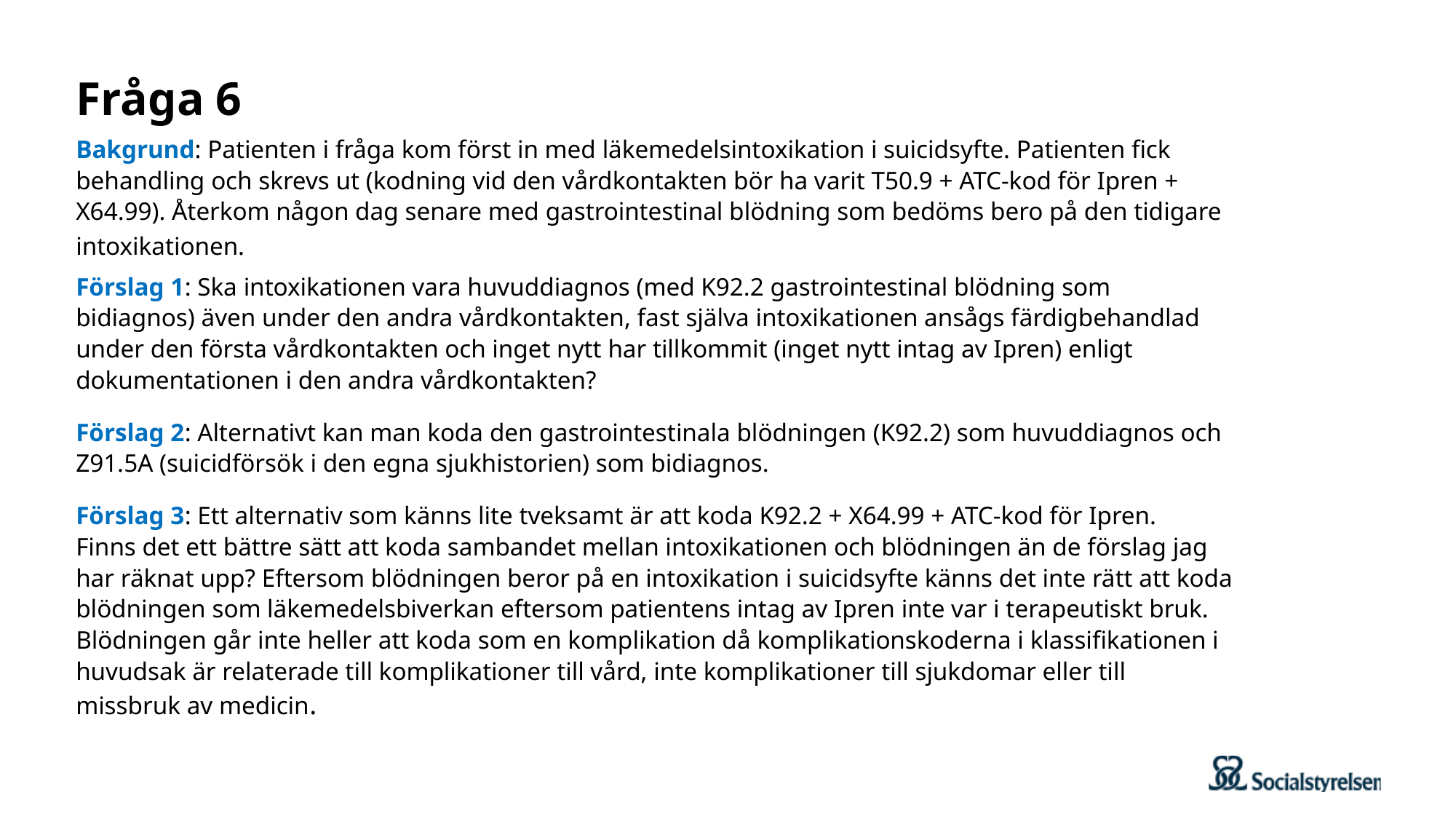

# Fråga 6
Bakgrund: Patienten i fråga kom först in med läkemedelsintoxikation i suicidsyfte. Patienten fick behandling och skrevs ut (kodning vid den vårdkontakten bör ha varit T50.9 + ATC-kod för Ipren + X64.99). Återkom någon dag senare med gastrointestinal blödning som bedöms bero på den tidigare intoxikationen.
Förslag 1: Ska intoxikationen vara huvuddiagnos (med K92.2 gastrointestinal blödning som bidiagnos) även under den andra vårdkontakten, fast själva intoxikationen ansågs färdigbehandlad under den första vårdkontakten och inget nytt har tillkommit (inget nytt intag av Ipren) enligt dokumentationen i den andra vårdkontakten?
Förslag 2: Alternativt kan man koda den gastrointestinala blödningen (K92.2) som huvuddiagnos och Z91.5A (suicidförsök i den egna sjukhistorien) som bidiagnos.
Förslag 3: Ett alternativ som känns lite tveksamt är att koda K92.2 + X64.99 + ATC-kod för Ipren.  
Finns det ett bättre sätt att koda sambandet mellan intoxikationen och blödningen än de förslag jag har räknat upp? Eftersom blödningen beror på en intoxikation i suicidsyfte känns det inte rätt att koda blödningen som läkemedelsbiverkan eftersom patientens intag av Ipren inte var i terapeutiskt bruk. Blödningen går inte heller att koda som en komplikation då komplikationskoderna i klassifikationen i huvudsak är relaterade till komplikationer till vård, inte komplikationer till sjukdomar eller till missbruk av medicin.